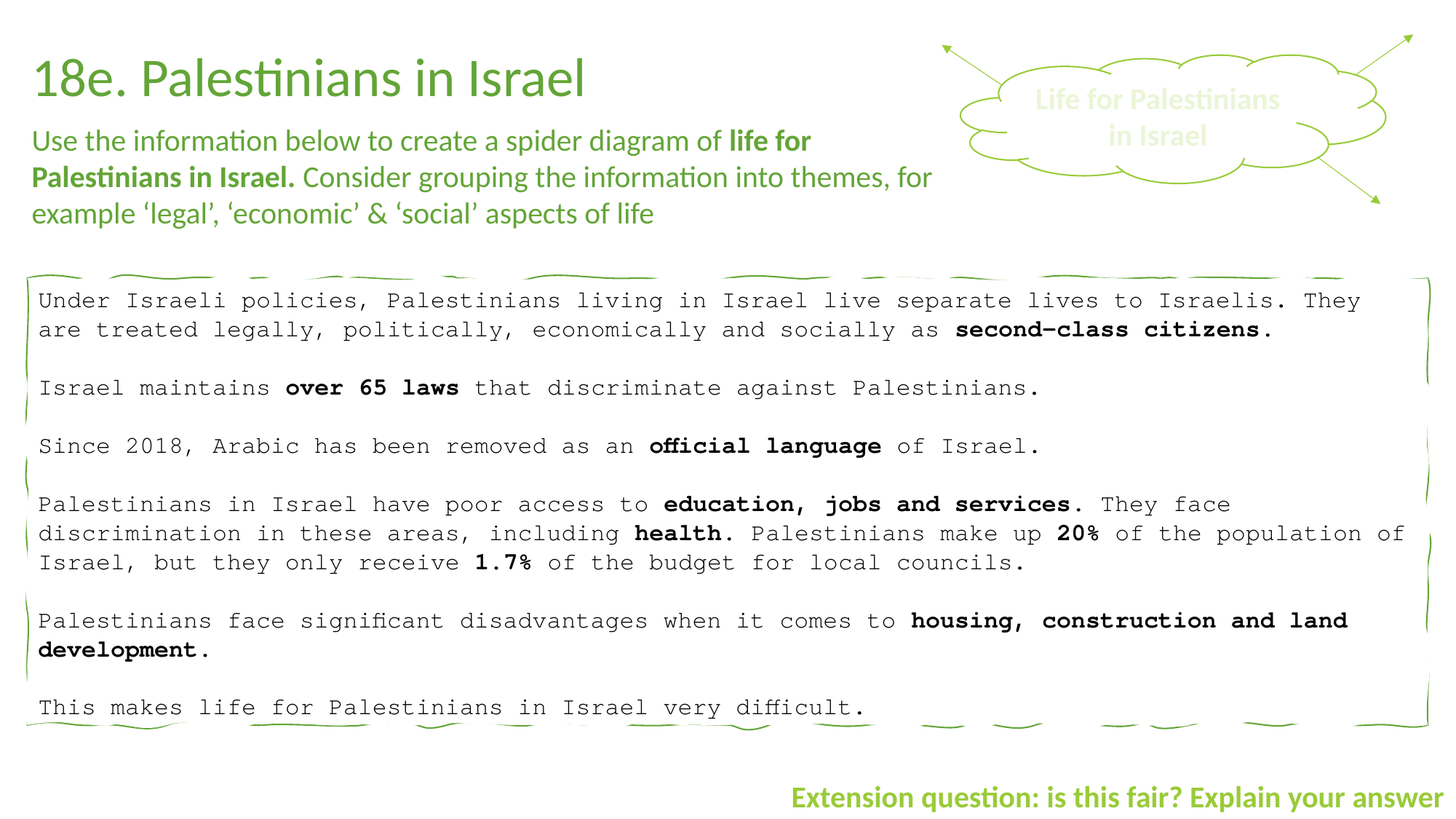

# 18e. Palestinians in Israel
Life for Palestinians in Israel
Use the information below to create a spider diagram of life for Palestinians in Israel. Consider grouping the information into themes, for example ‘legal’, ‘economic’ & ‘social’ aspects of life
Under Israeli policies, Palestinians living in Israel live separate lives to Israelis. They are treated legally, politically, economically and socially as second-class citizens.

Israel maintains over 65 laws that discriminate against Palestinians.

Since 2018, Arabic has been removed as an official language of Israel.

Palestinians in Israel have poor access to education, jobs and services. They face discrimination in these areas, including health. Palestinians make up 20% of the population of Israel, but they only receive 1.7% of the budget for local councils.

Palestinians face significant disadvantages when it comes to housing, construction and land development.

This makes life for Palestinians in Israel very difficult.
Extension question: is this fair? Explain your answer